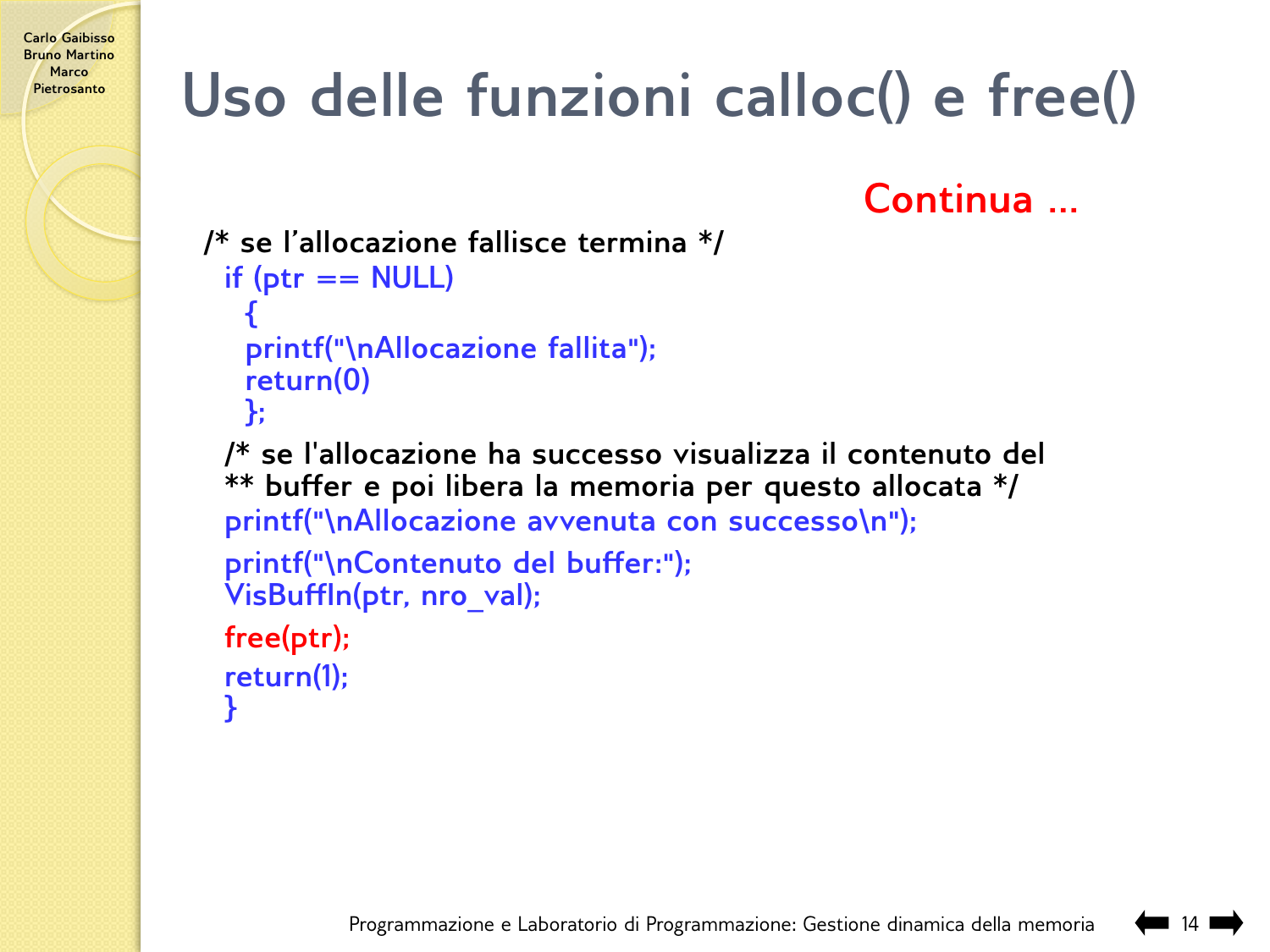

# Uso delle funzioni calloc() e free()
Continua …
/* se l’allocazione fallisce termina */
  if (ptr == NULL)
    {
    printf("\nAllocazione fallita");
    return(0)
    };
  /* se l'allocazione ha successo visualizza il contenuto del
  ** buffer e poi libera la memoria per questo allocata */
  printf("\nAllocazione avvenuta con successo\n");
  printf("\nContenuto del buffer:");
  VisBuffIn(ptr, nro_val);
  free(ptr);
  return(1);
  }
Programmazione e Laboratorio di Programmazione: Gestione dinamica della memoria
14